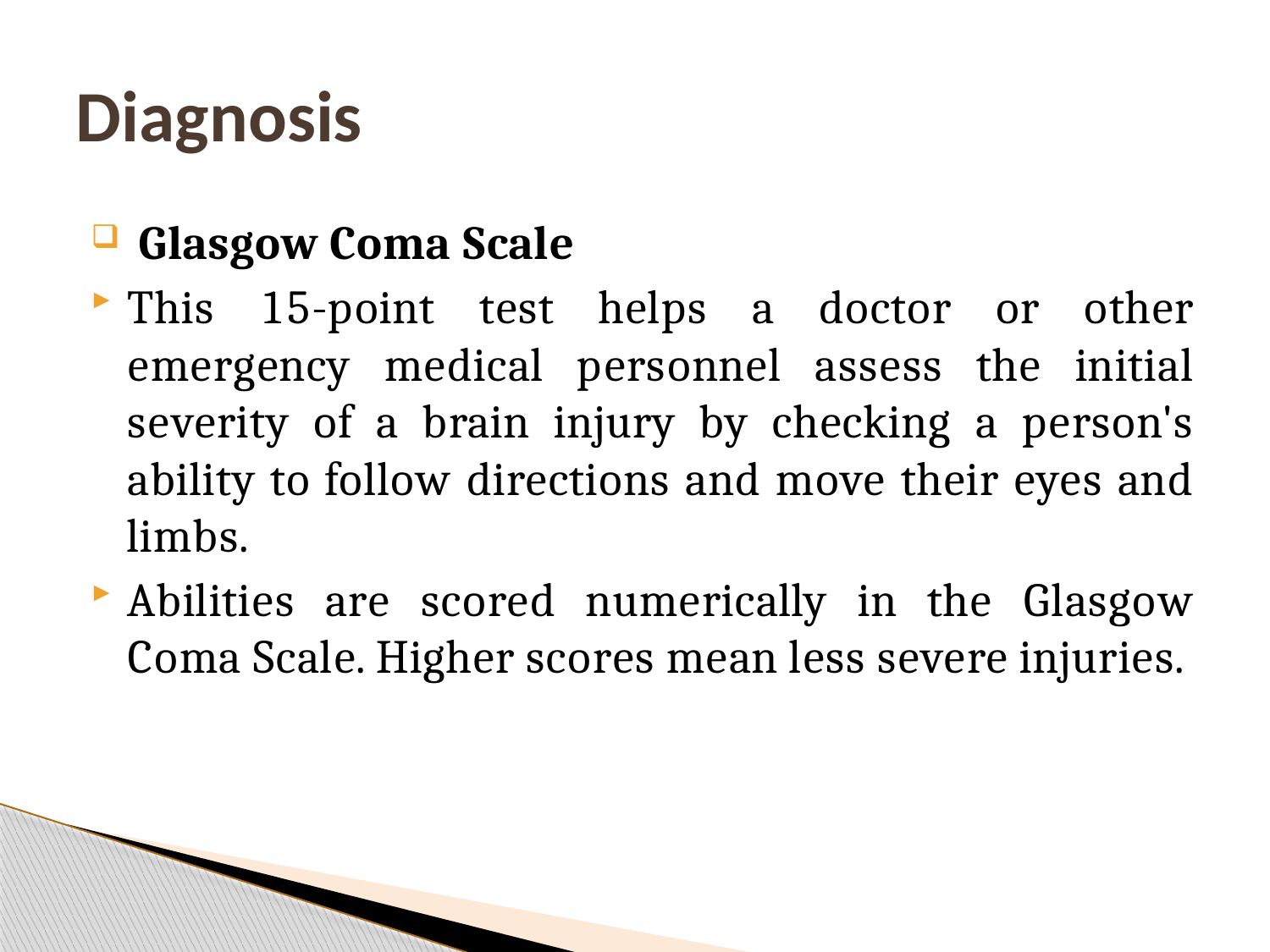

# Diagnosis
 Glasgow Coma Scale
This 15-point test helps a doctor or other emergency medical personnel assess the initial severity of a brain injury by checking a person's ability to follow directions and move their eyes and limbs.
Abilities are scored numerically in the Glasgow Coma Scale. Higher scores mean less severe injuries.